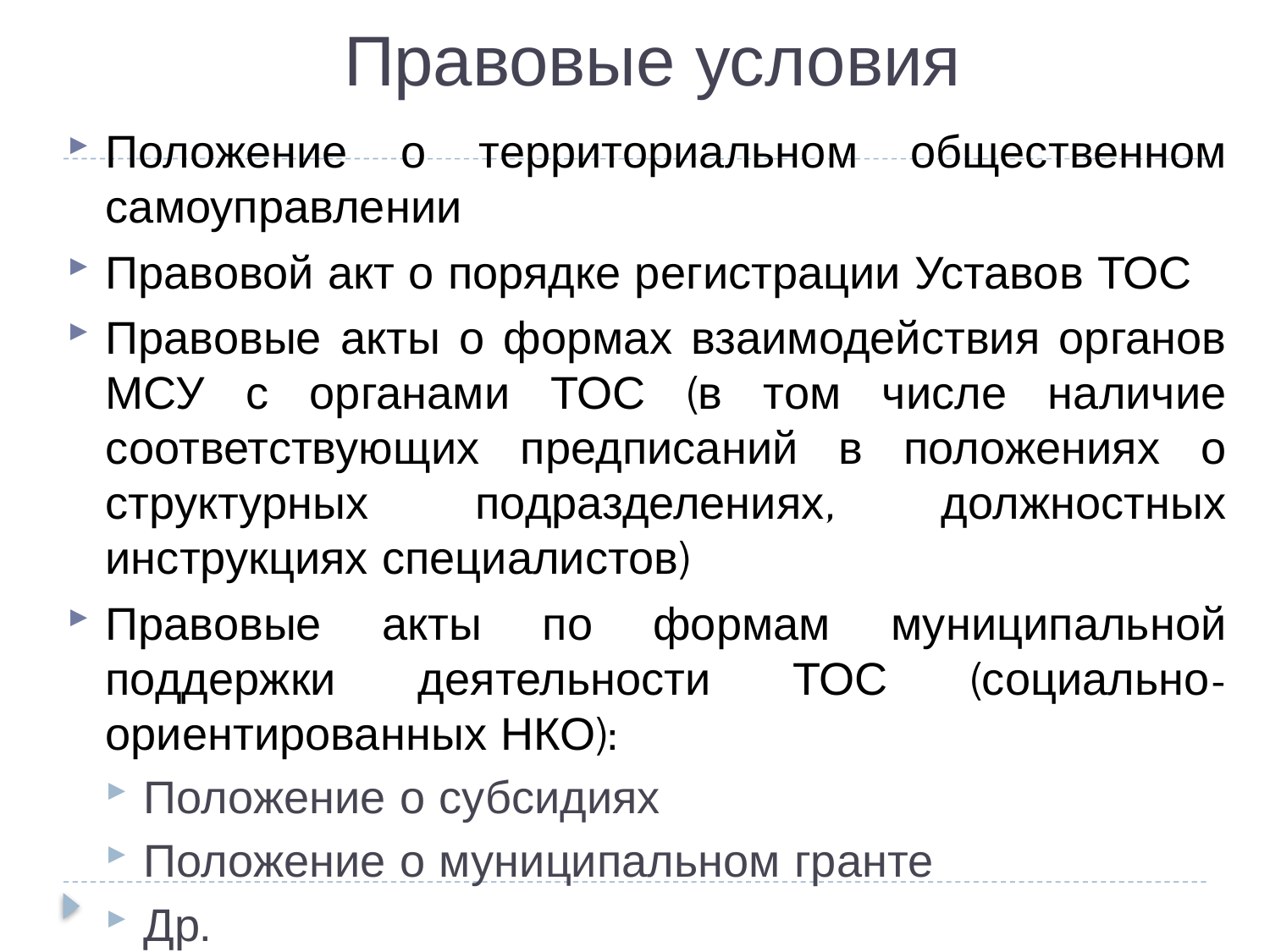

# Правовые условия
Положение о территориальном общественном самоуправлении
Правовой акт о порядке регистрации Уставов ТОС
Правовые акты о формах взаимодействия органов МСУ с органами ТОС (в том числе наличие соответствующих предписаний в положениях о структурных подразделениях, должностных инструкциях специалистов)
Правовые акты по формам муниципальной поддержки деятельности ТОС (социально-ориентированных НКО):
Положение о субсидиях
Положение о муниципальном гранте
Др.